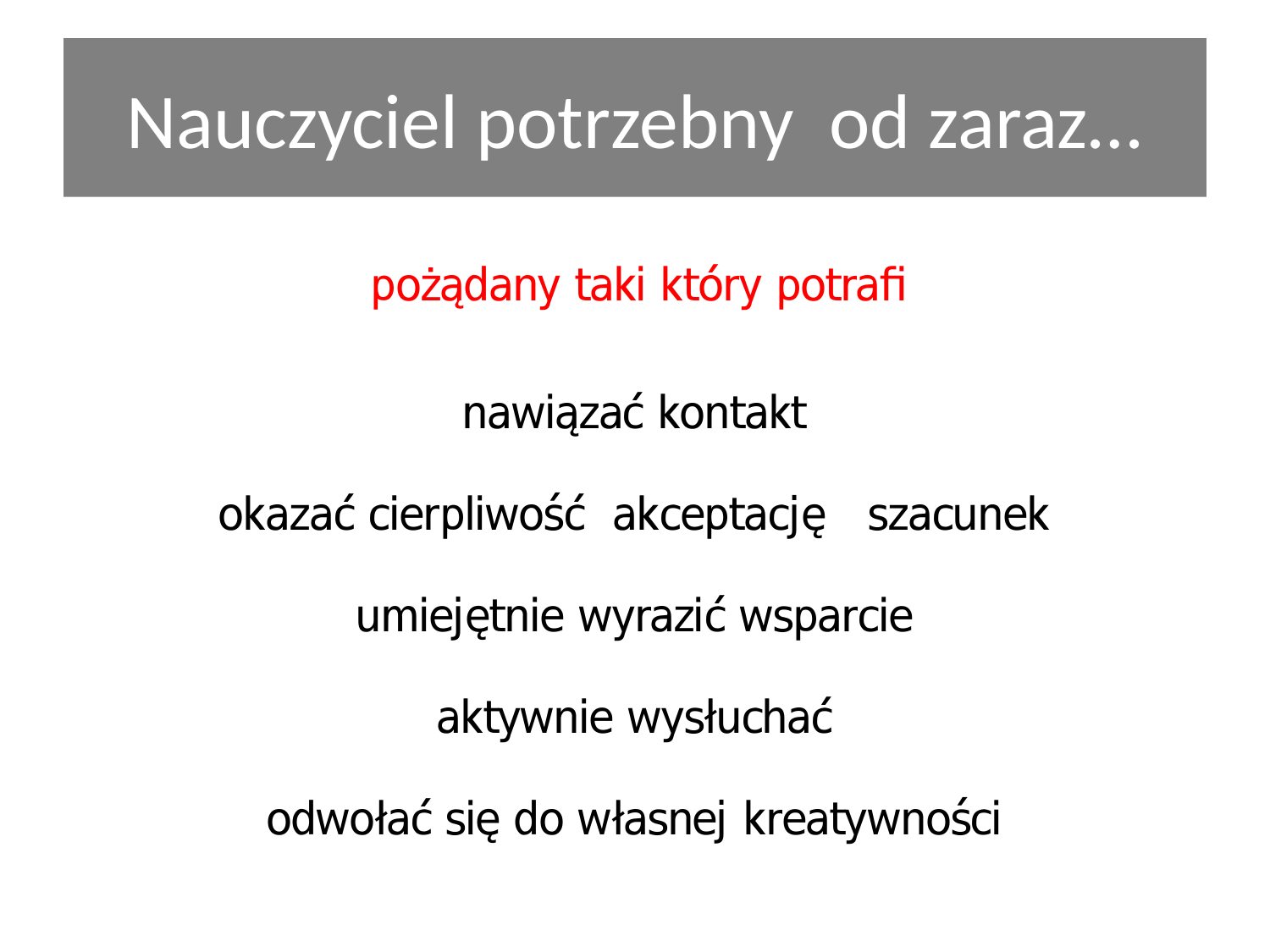

# Nauczyciel potrzebny  od zaraz…
 pożądany taki który potrafi

nawiązać kontakt
okazać cierpliwość  akceptację   szacunek
umiejętnie wyrazić wsparcie
aktywnie wysłuchać
odwołać się do własnej kreatywności